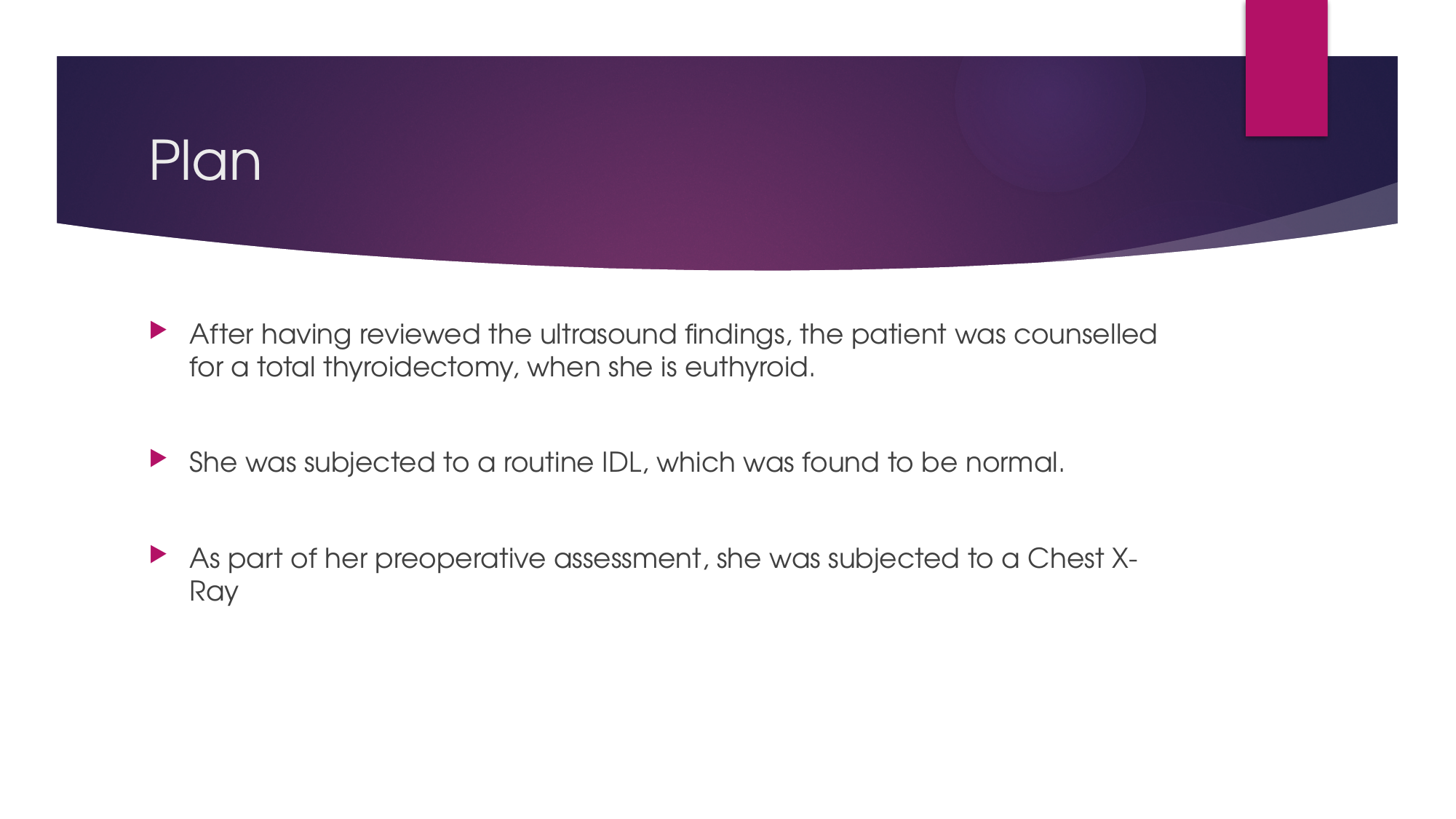

# Plan
After having reviewed the ultrasound findings, the patient was counselled for a total thyroidectomy, when she is euthyroid.

She was subjected to a routine IDL, which was found to be normal.

As part of her preoperative assessment, she was subjected to a Chest X-Ray